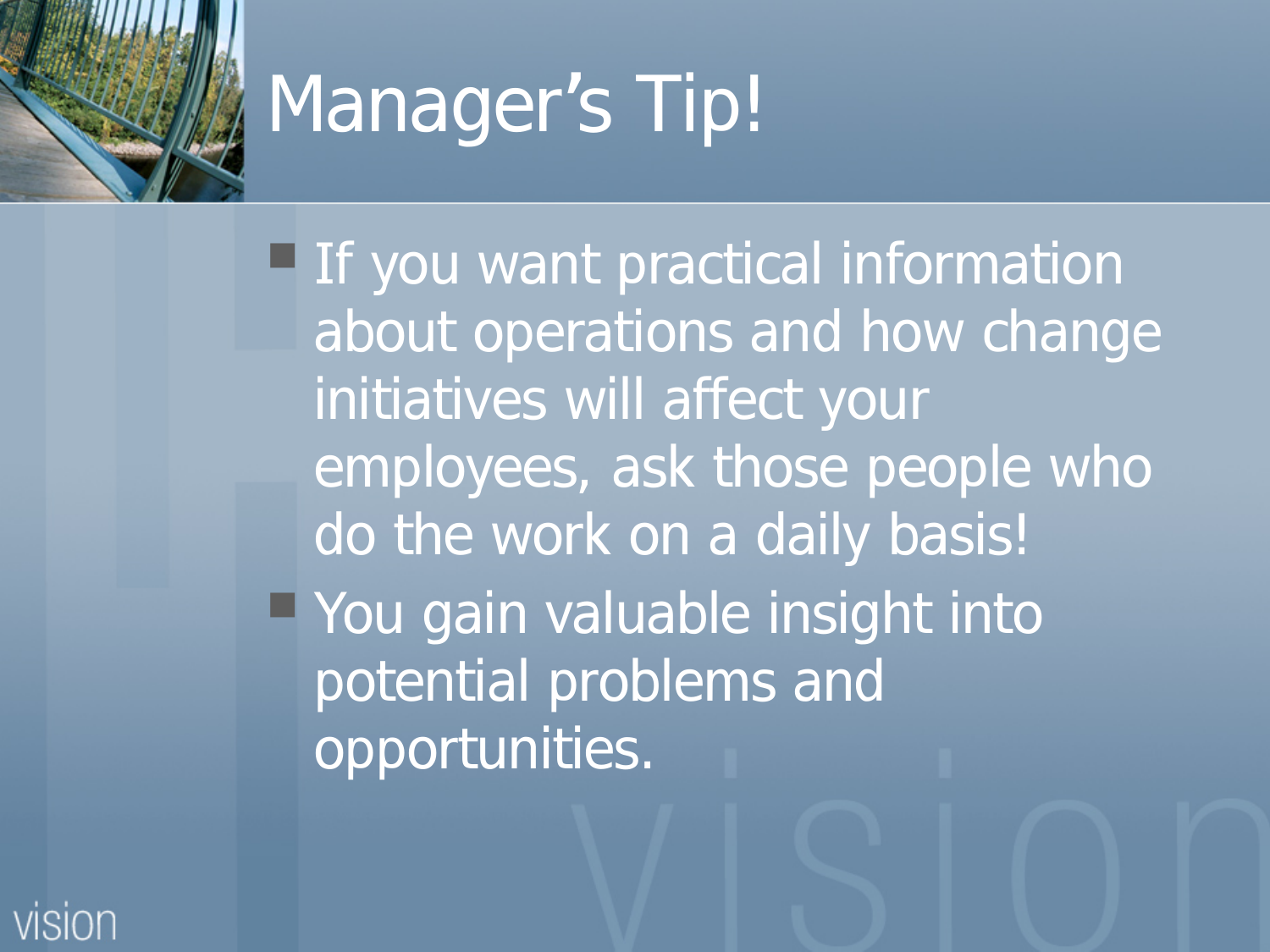

# Manager’s Tip!
If you want practical information about operations and how change initiatives will affect your employees, ask those people who do the work on a daily basis!
You gain valuable insight into potential problems and opportunities.